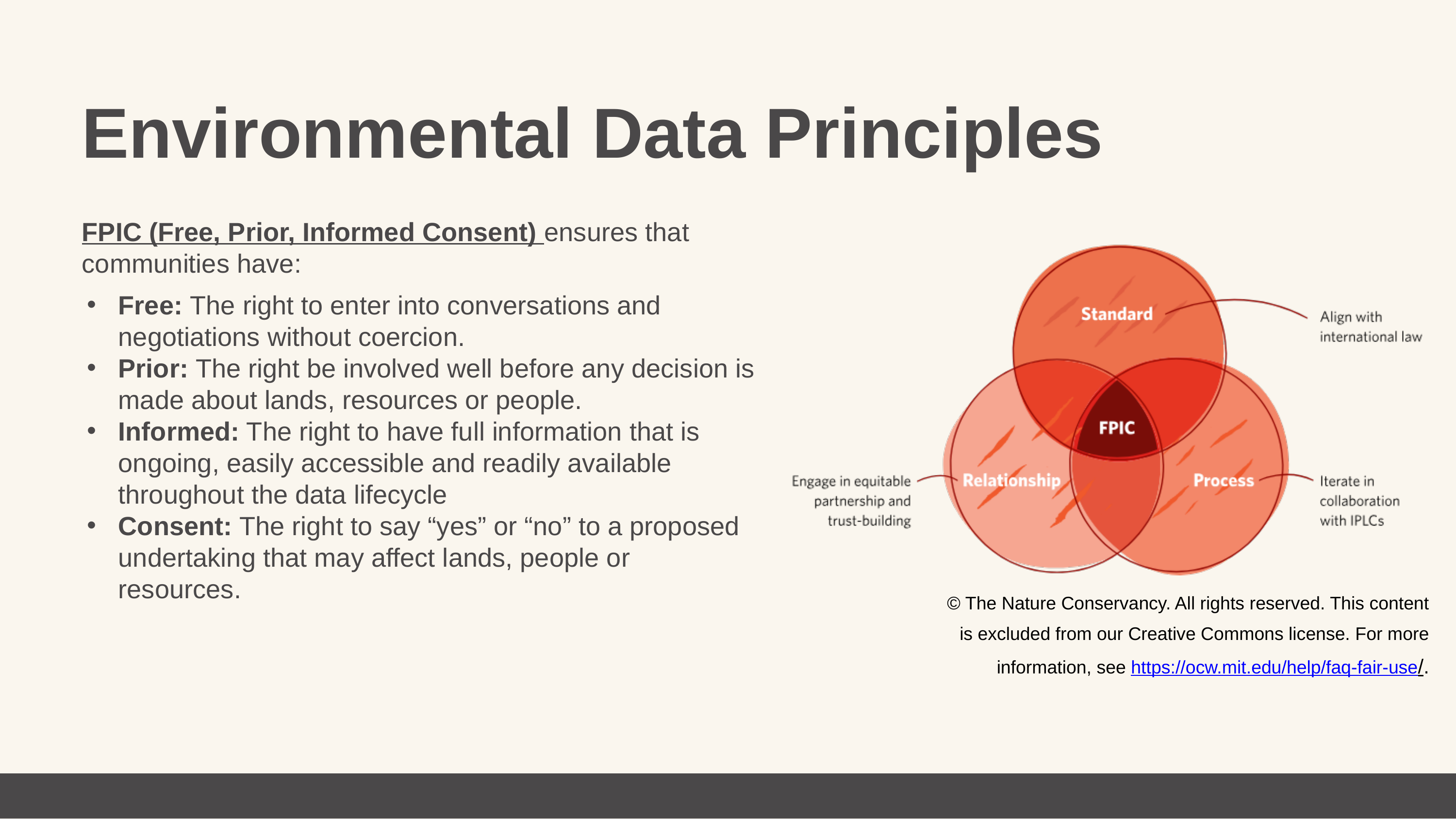

Environmental Data Principles
FPIC (Free, Prior, Informed Consent) ensures that communities have:
Free: The right to enter into conversations and negotiations without coercion.
Prior: The right be involved well before any decision is made about lands, resources or people.
Informed: The right to have full information that is ongoing, easily accessible and readily available throughout the data lifecycle
Consent: The right to say “yes” or “no” to a proposed undertaking that may affect lands, people or resources.

© The Nature Conservancy. All rights reserved. This content is excluded from our Creative Commons license. For more information, see https://ocw.mit.edu/help/faq-fair-use/.